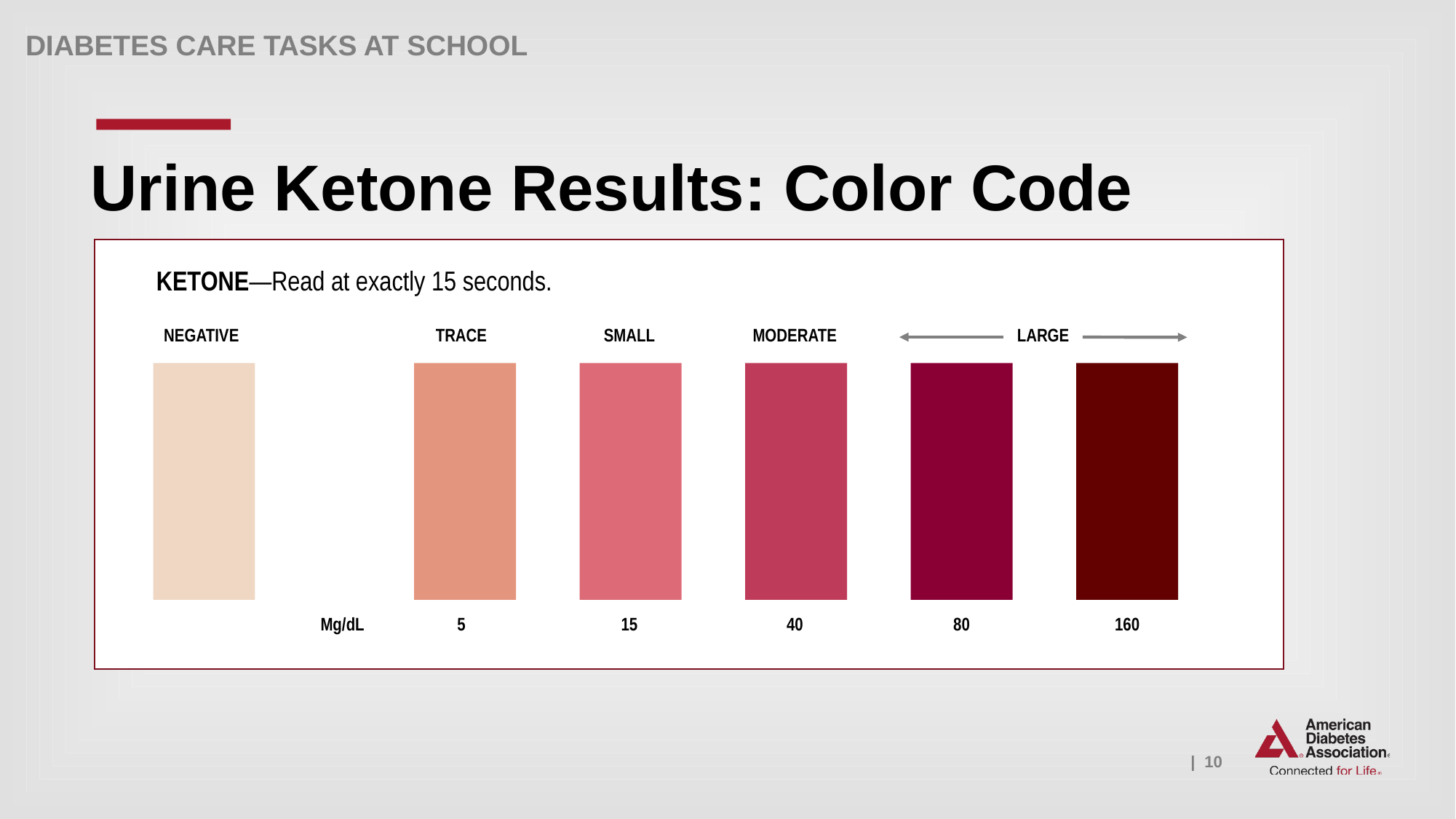

Urine Ketone Results: Color Code

KETONE—Read at exactly 15 seconds.
NEGATIVE
TRACE
SMALL
MODERATE
LARGE

Mg/dL
5
15
40
80
160